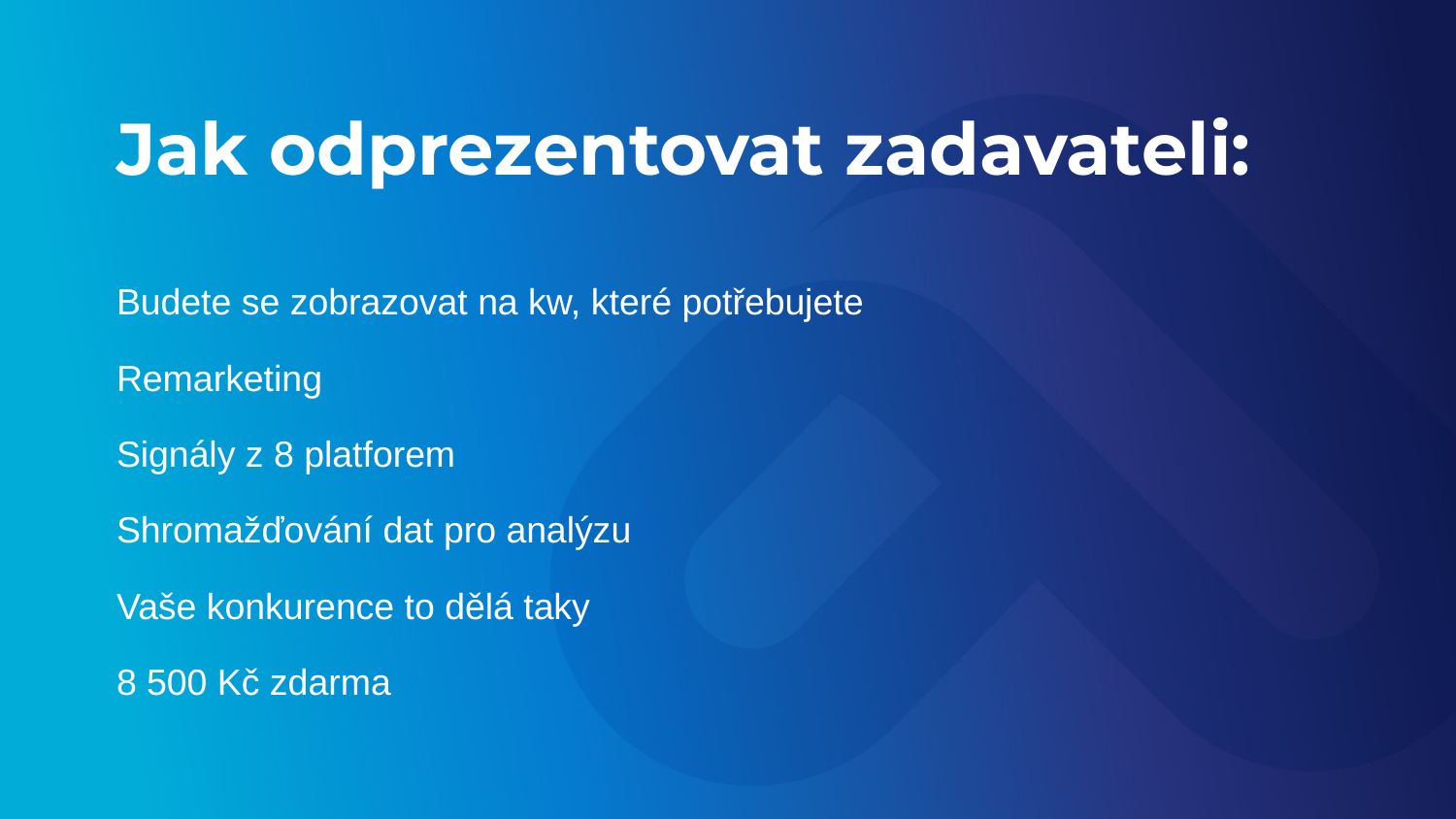

# Jak odprezentovat zadavateli:
Budete se zobrazovat na kw, které potřebujete
Remarketing
Signály z 8 platforem
Shromažďování dat pro analýzu
Vaše konkurence to dělá taky
8 500 Kč zdarma